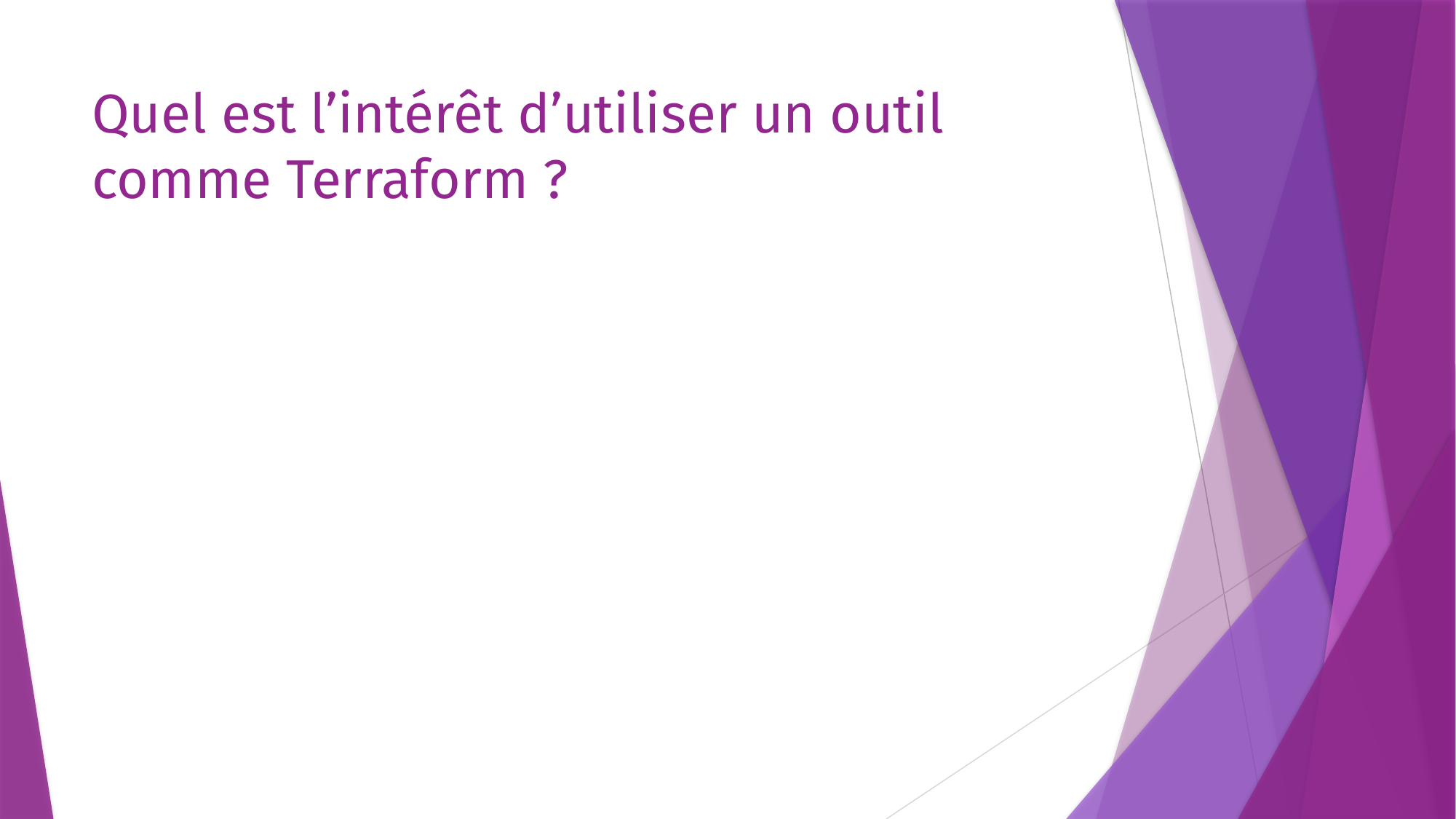

# Quel est l’intérêt d’utiliser un outil comme Terraform ?